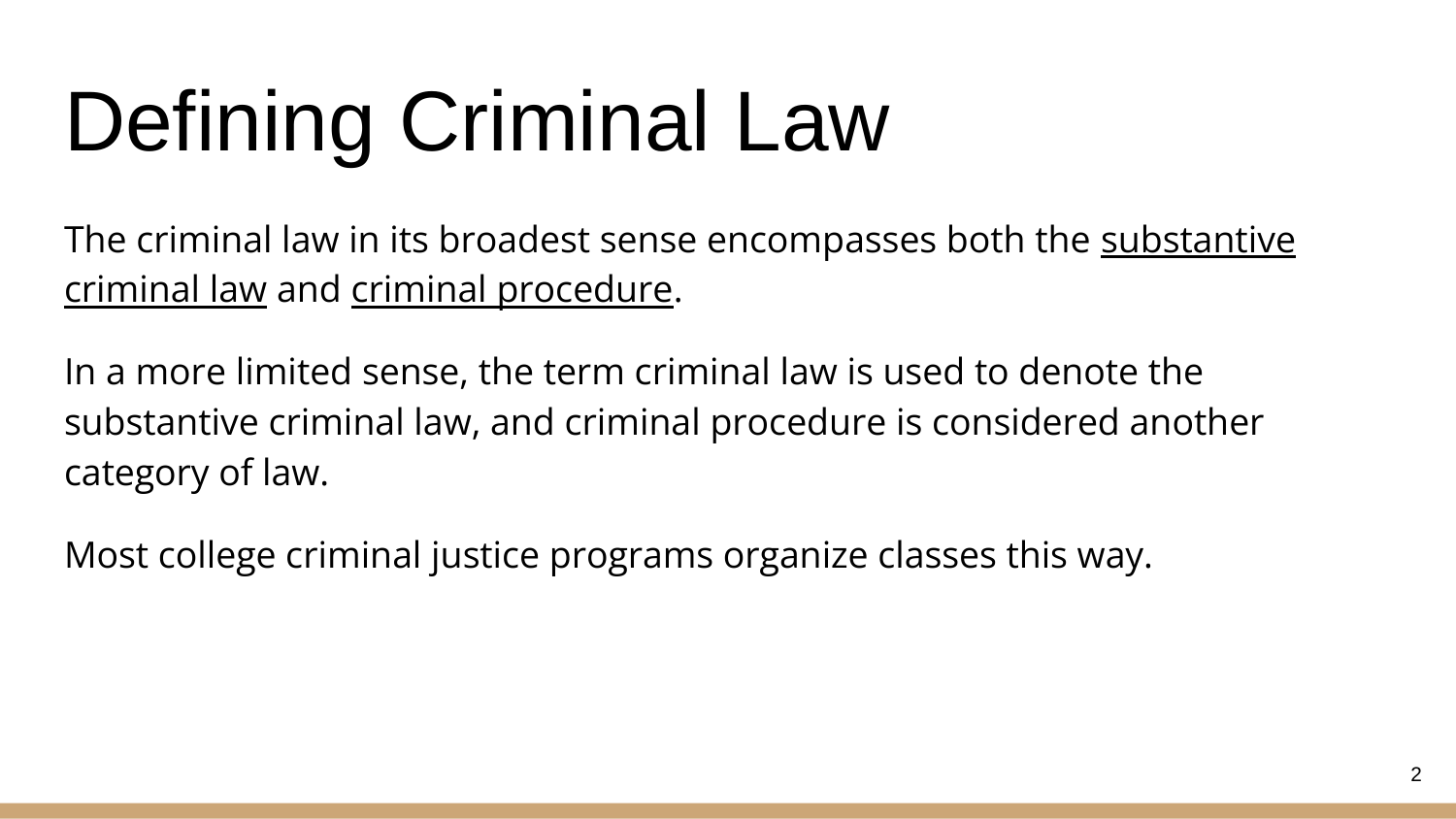

# Defining Criminal Law
The criminal law in its broadest sense encompasses both the substantive criminal law and criminal procedure.
In a more limited sense, the term criminal law is used to denote the substantive criminal law, and criminal procedure is considered another category of law.
Most college criminal justice programs organize classes this way.
2